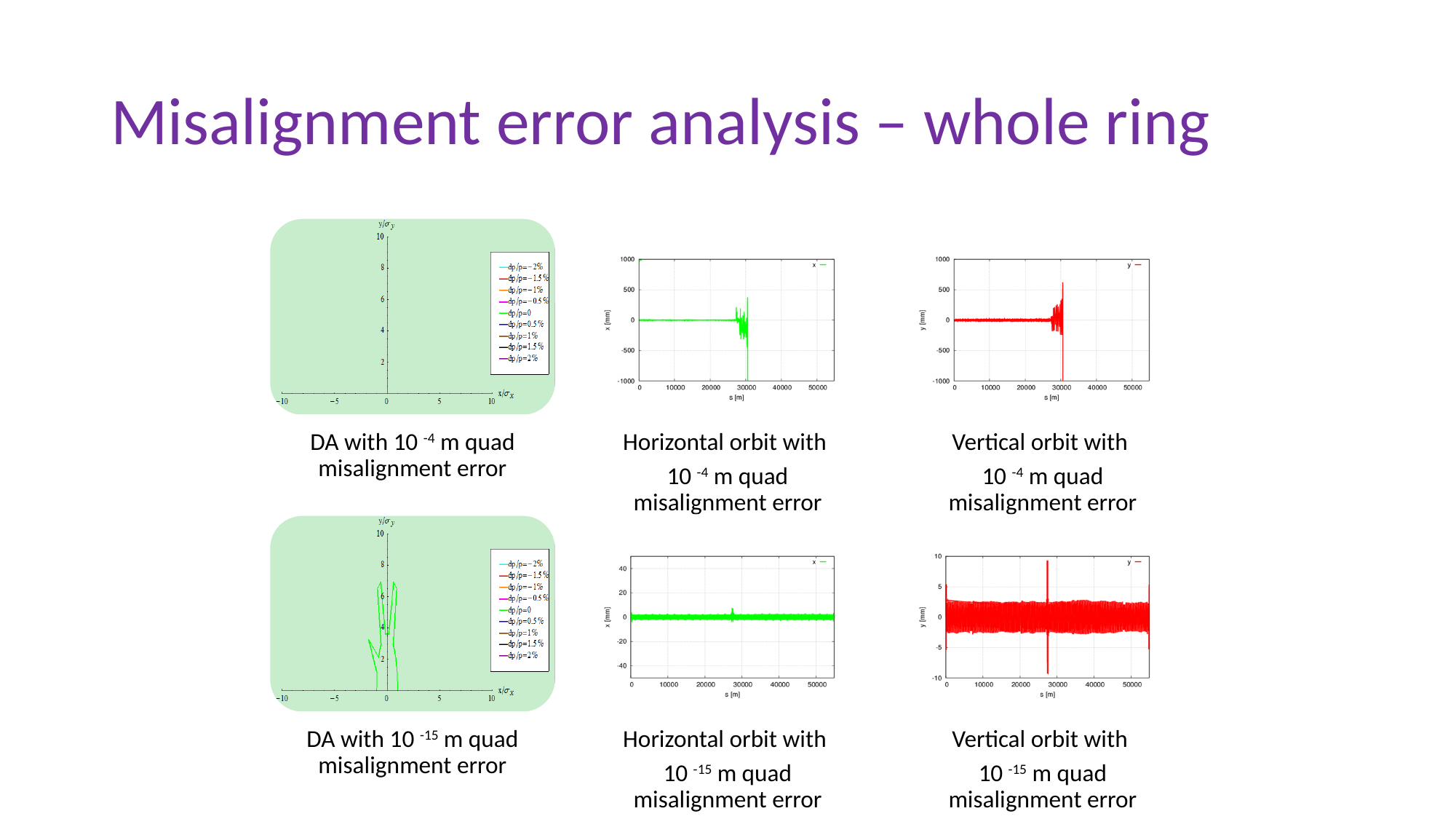

# Misalignment error analysis – whole ring
DA with 10 -4 m quad misalignment error
Horizontal orbit with
10 -4 m quad misalignment error
Vertical orbit with
10 -4 m quad misalignment error
DA with 10 -15 m quad misalignment error
Horizontal orbit with
10 -15 m quad misalignment error
Vertical orbit with
10 -15 m quad misalignment error